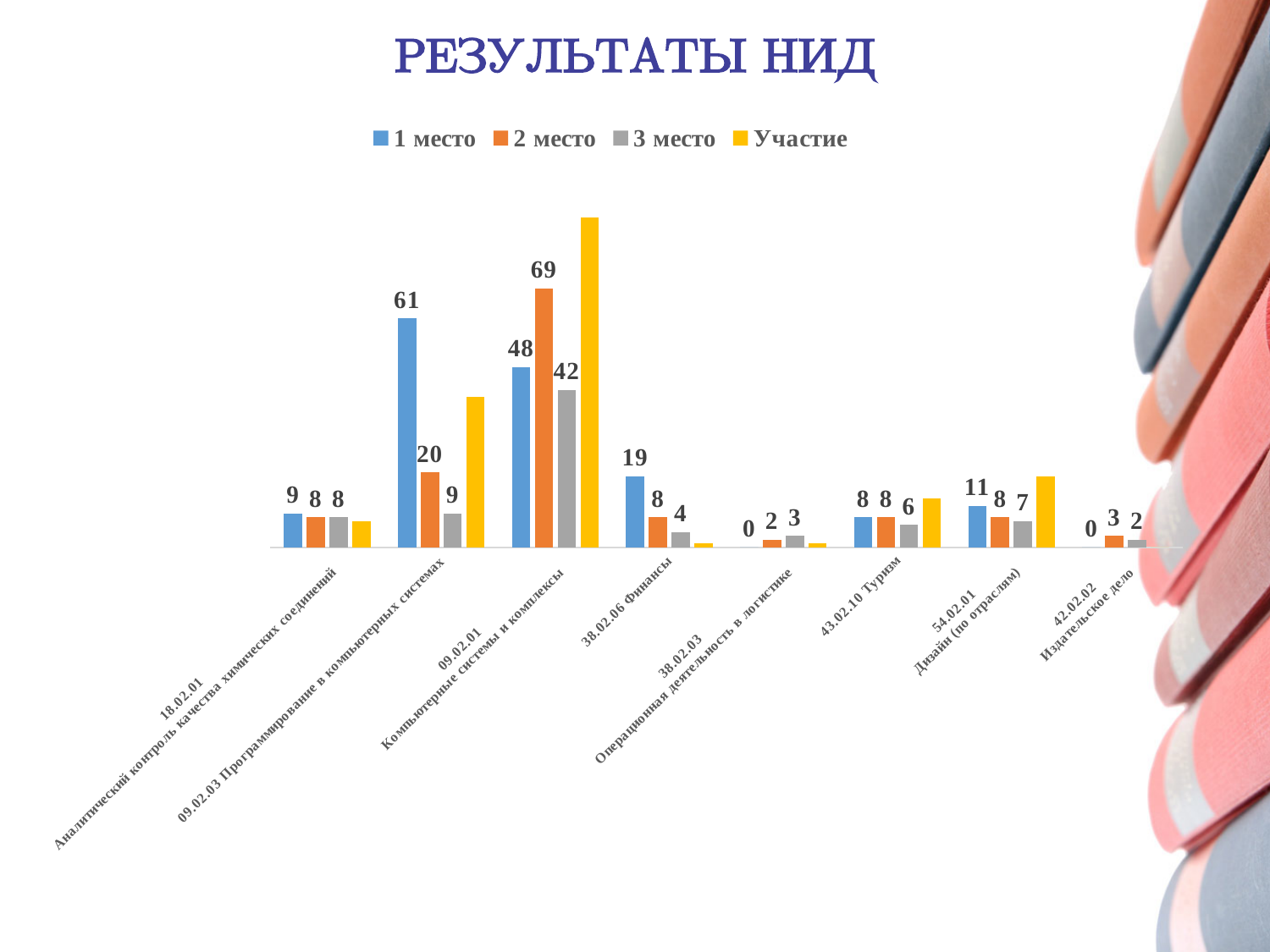

РЕЗУЛЬТАТЫ НИД

### Chart

| Category | 1 место | 2 место | 3 место | Участие |
|---|---|---|---|---|
| 18.02.01
Аналитический контроль качества химических соединений | 9.0 | 8.0 | 8.0 | 7.0 |
| 09.02.03 Программирование в компьютерных системах | 61.0 | 20.0 | 9.0 | 40.0 |
| 09.02.01
Компьютерные системы и комплексы | 48.0 | 69.0 | 42.0 | 88.0 |
| 38.02.06 Финансы | 19.0 | 8.0 | 4.0 | 1.0 |
| 38.02.03
Операционная деятельность в логистике | 0.0 | 2.0 | 3.0 | 1.0 |
| 43.02.10 Туризм | 8.0 | 8.0 | 6.0 | 13.0 |
| 54.02.01
Дизайн (по отраслям) | 11.0 | 8.0 | 7.0 | 19.0 |
| 42.02.02
Издательское дело | 0.0 | 3.0 | 2.0 | 0.0 |